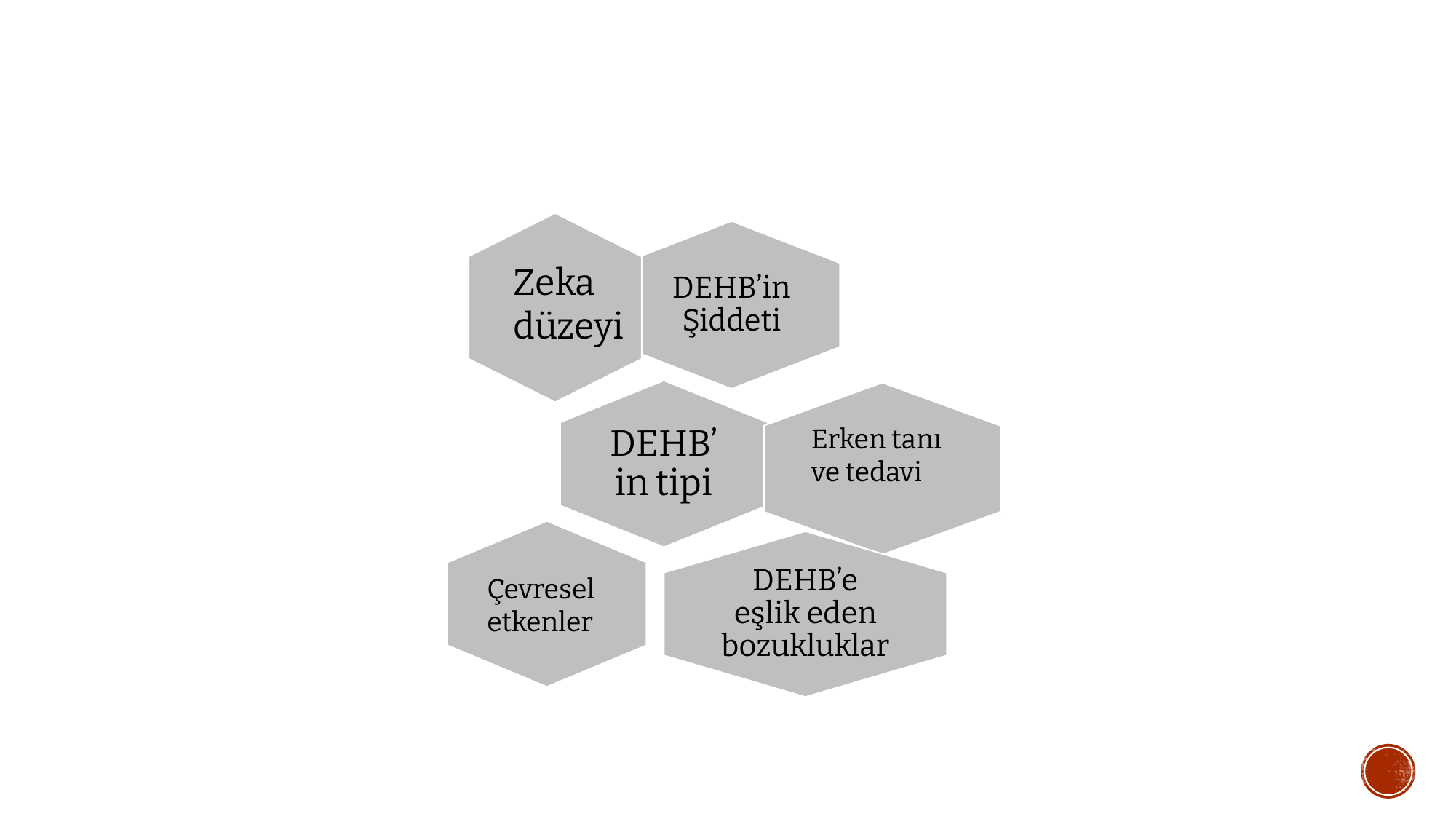

#
DEHB’in Şiddeti

DEHB’in tipi

DEHB’e eşlik eden bozukluklar

Zeka düzeyi
Erken tanı ve tedavi
Çevresel etkenler